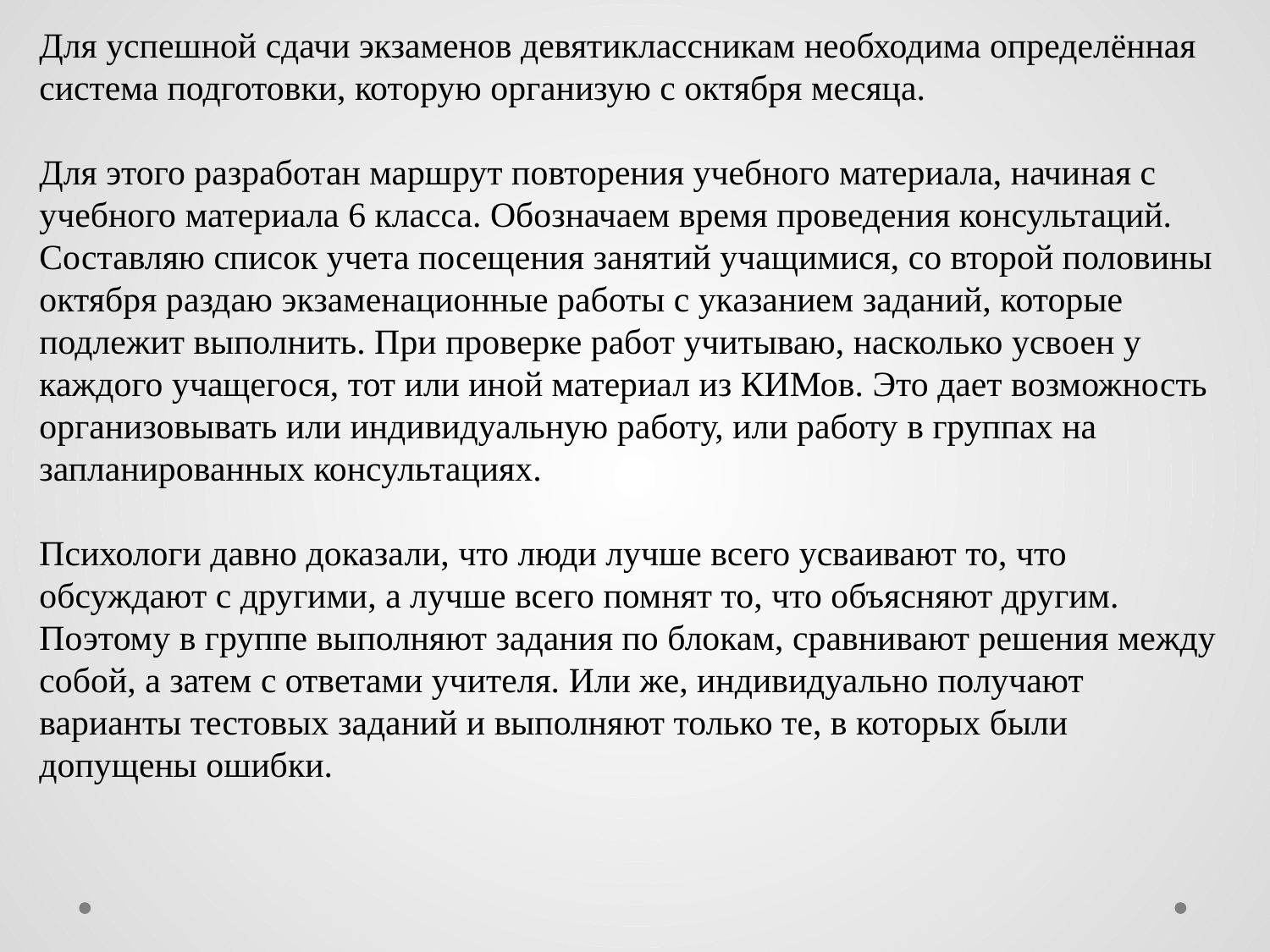

Для успешной сдачи экзаменов девятиклассникам необходима определённая система подготовки, которую организую с октября месяца.

Для этого разработан маршрут повторения учебного материала, начиная с учебного материала 6 класса. Обозначаем время проведения консультаций. Составляю список учета посещения занятий учащимися, со второй половины октября раздаю экзаменационные работы с указанием заданий, которые подлежит выполнить. При проверке работ учитываю, насколько усвоен у каждого учащегося, тот или иной материал из КИМов. Это дает возможность организовывать или индивидуальную работу, или работу в группах на запланированных консультациях.

Психологи давно доказали, что люди лучше всего усваивают то, что обсуждают с другими, а лучше всего помнят то, что объясняют другим. Поэтому в группе выполняют задания по блокам, сравнивают решения между собой, а затем с ответами учителя. Или же, индивидуально получают варианты тестовых заданий и выполняют только те, в которых были допущены ошибки.